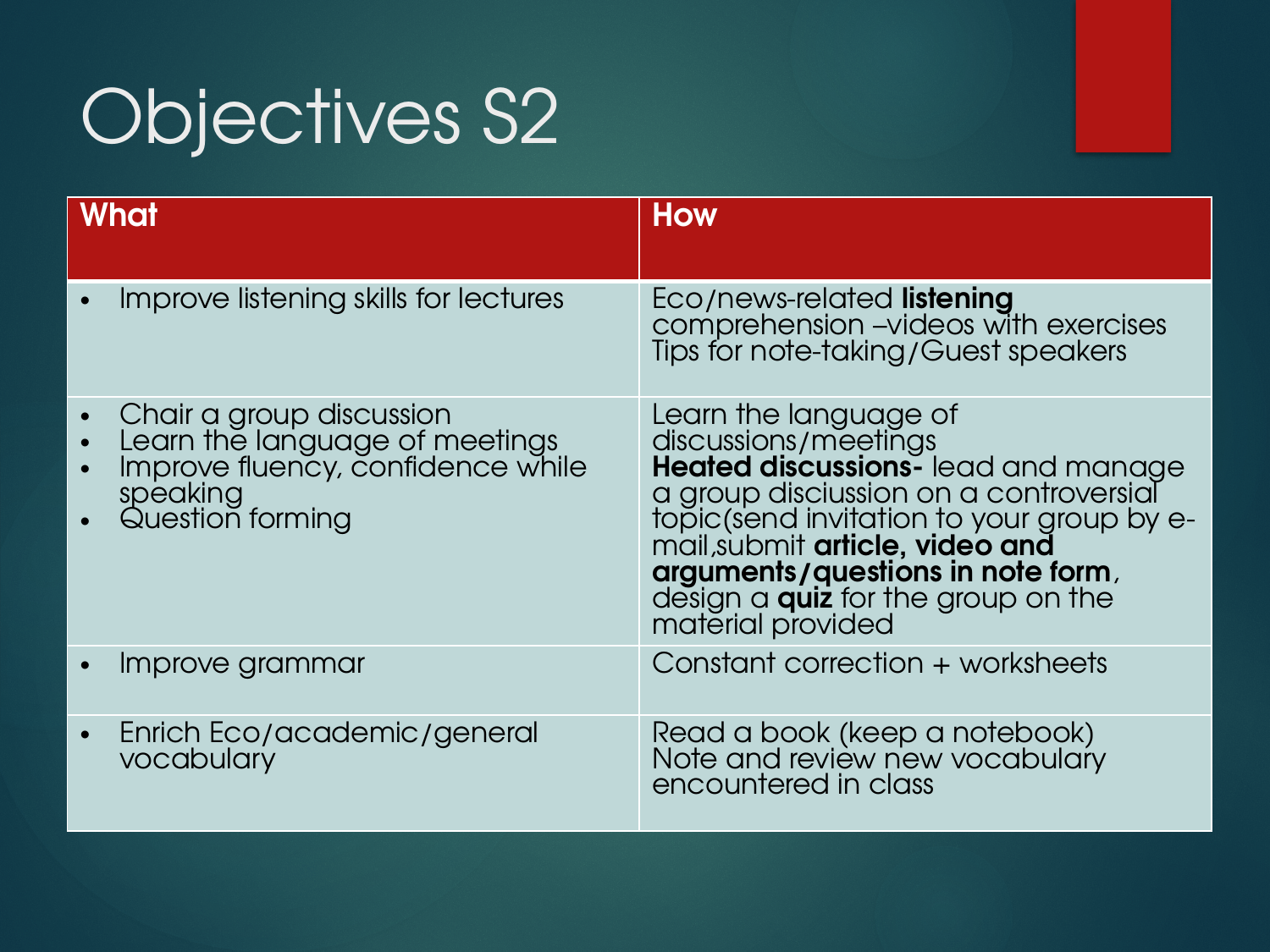

# Objectives S2
| What | How |
| --- | --- |
| Improve listening skills for lectures | Eco/news-related listening comprehension –videos with exercises Tips for note-taking/Guest speakers |
| Chair a group discussion Learn the language of meetings Improve fluency, confidence while speaking Question forming | Learn the language of discussions/meetings Heated discussions- lead and manage a group disciussion on a controversial topic(send invitation to your group by e-mail,submit article, video and arguments/questions in note form, design a quiz for the group on the material provided |
| Improve grammar | Constant correction + worksheets |
| Enrich Eco/academic/general vocabulary | Read a book (keep a notebook) Note and review new vocabulary encountered in class |